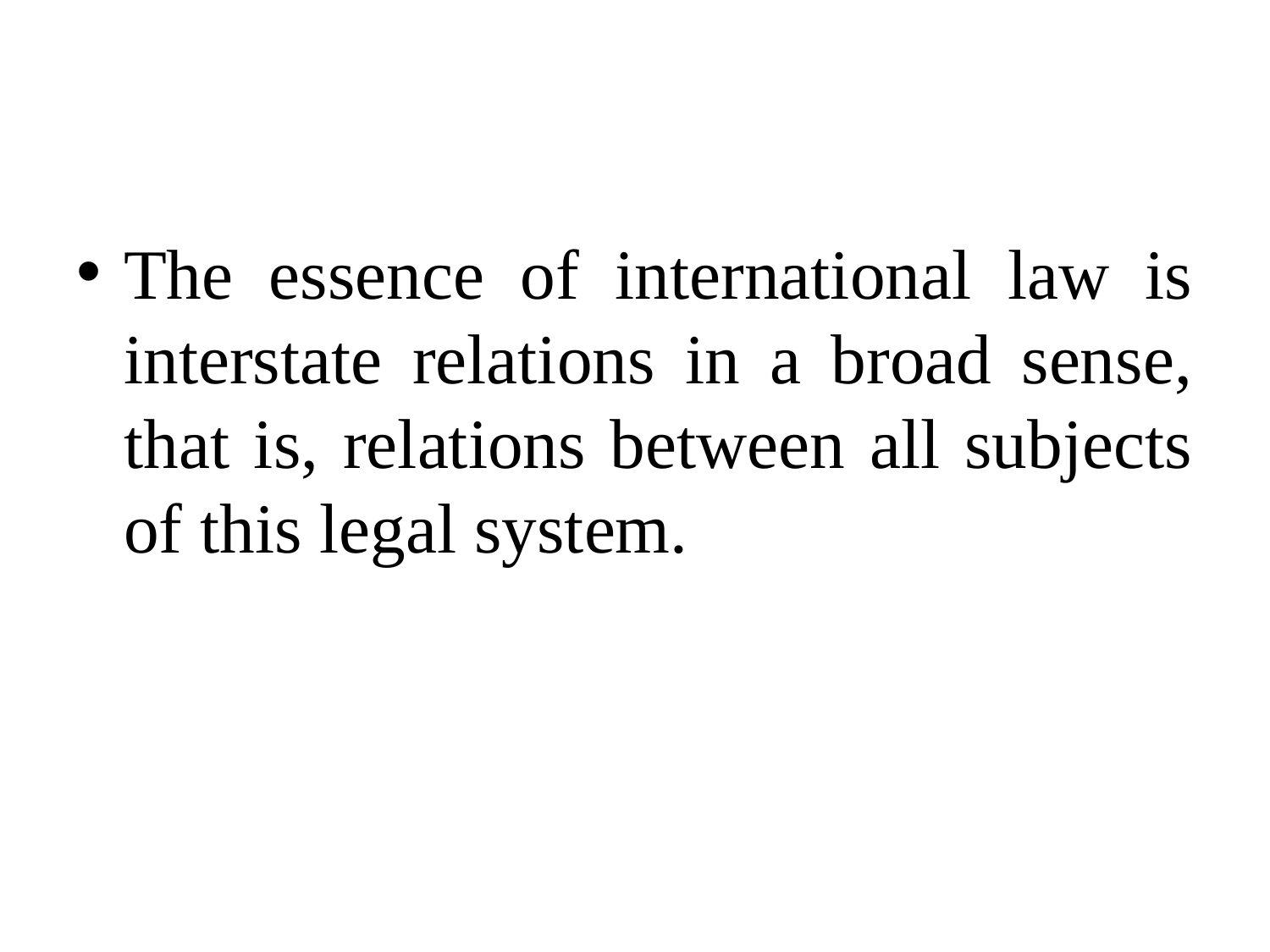

#
The essence of international law is interstate relations in a broad sense, that is, relations between all subjects of this legal system.